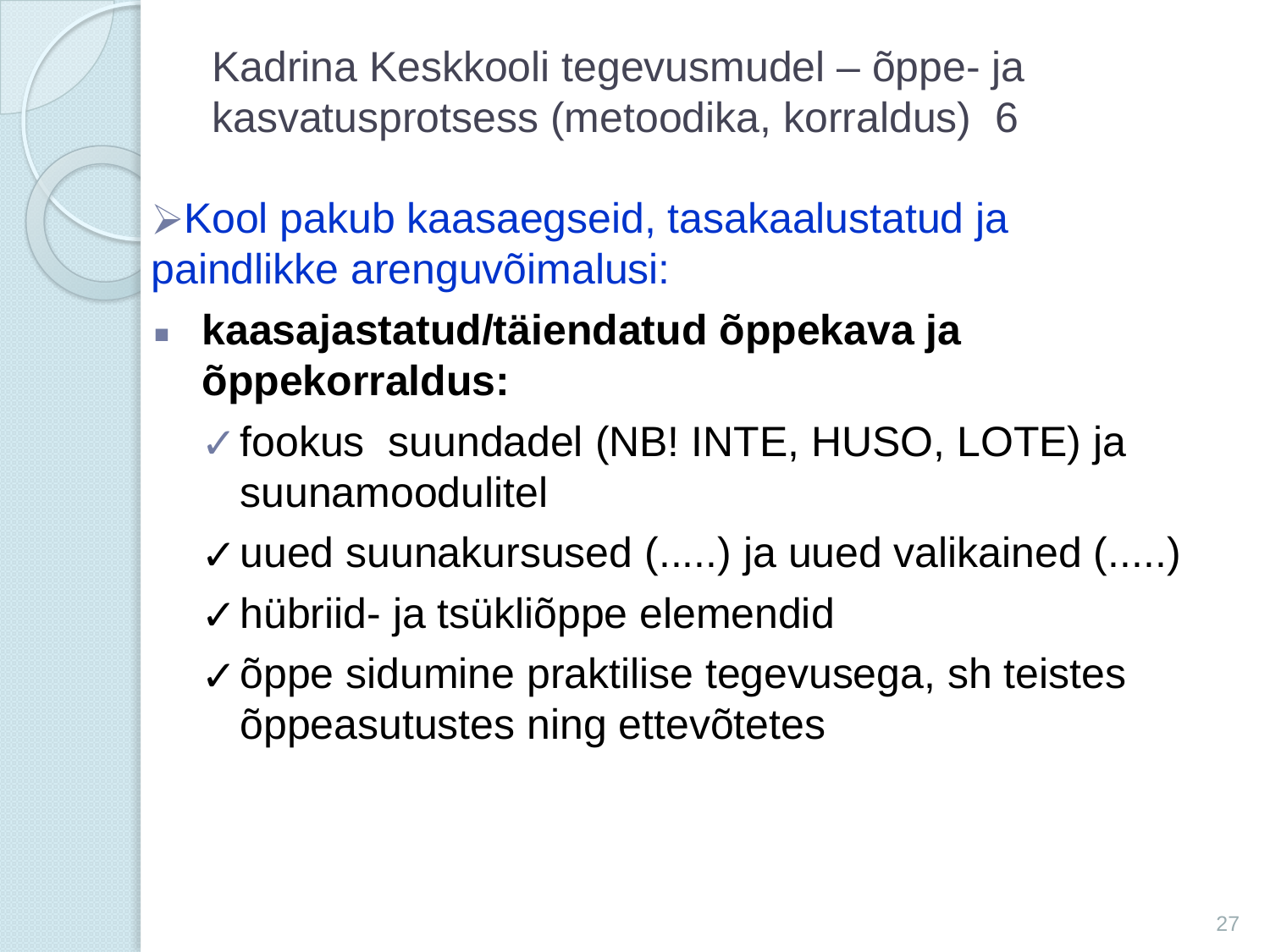

# Kadrina Keskkooli tegevusmudel – õppe- ja kasvatusprotsess (metoodika, korraldus)  6

Kool pakub kaasaegseid, tasakaalustatud ja paindlikke arenguvõimalusi:
kaasajastatud/täiendatud õppekava ja õppekorraldus:
fookus  suundadel (NB! INTE, HUSO, LOTE) ja suunamoodulitel
uued suunakursused (.....) ja uued valikained (.....)
hübriid- ja tsükliõppe elemendid
õppe sidumine praktilise tegevusega, sh teistes õppeasutustes ning ettevõtetes

27